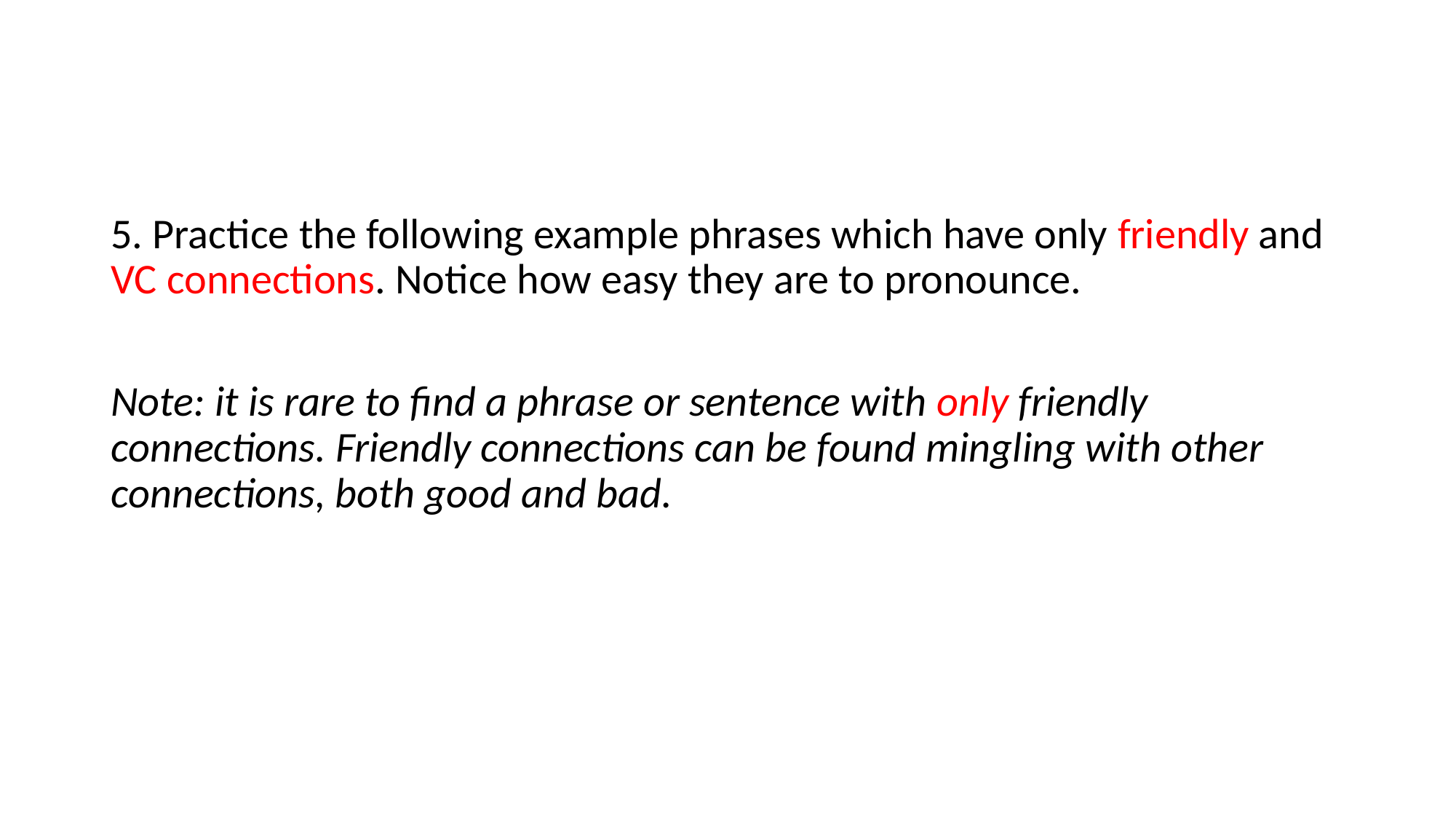

5. Practice the following example phrases which have only friendly and VC connections. Notice how easy they are to pronounce.

Note: it is rare to find a phrase or sentence with only friendly connections. Friendly connections can be found mingling with other connections, both good and bad.